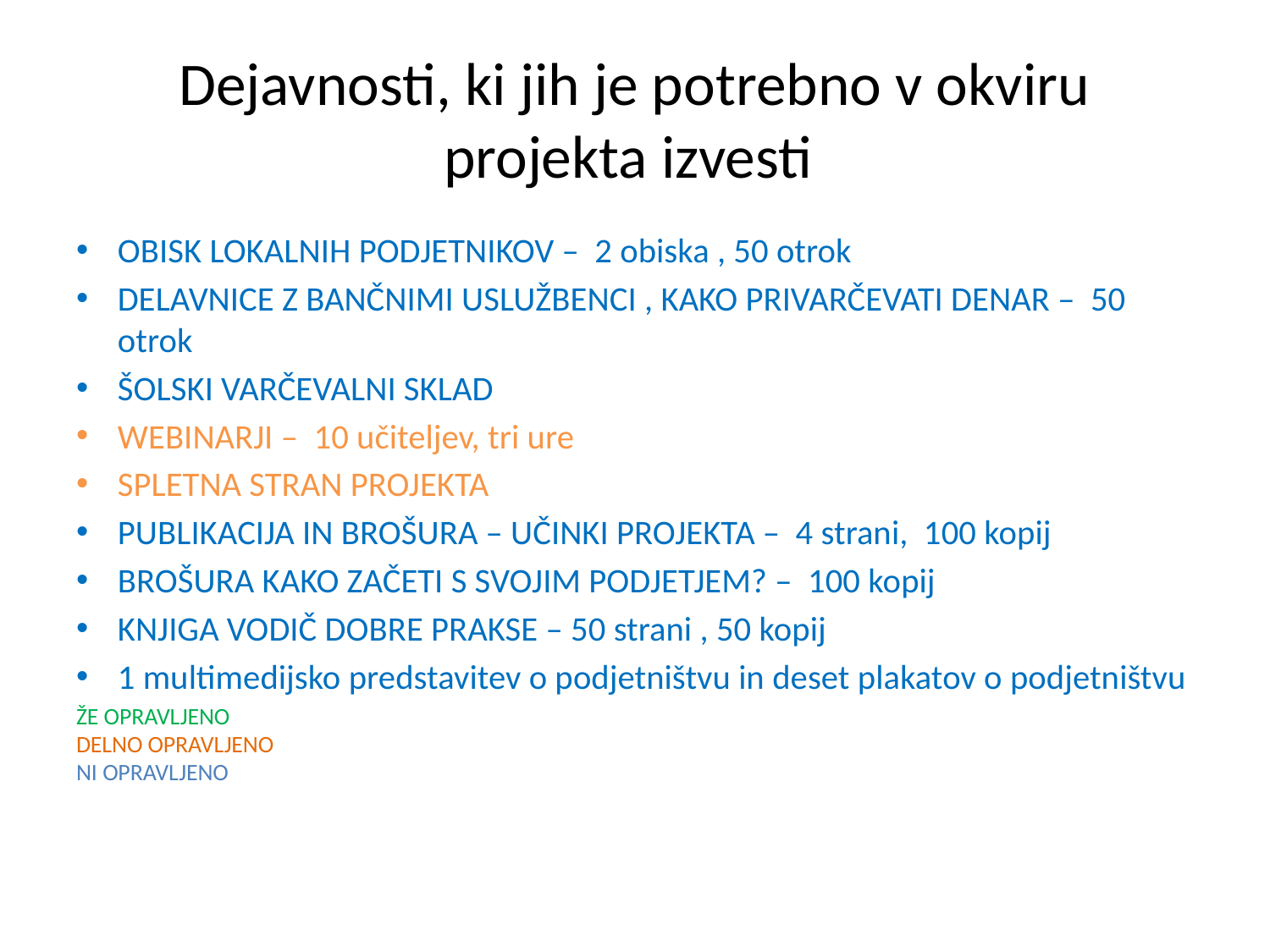

# Dejavnosti, ki jih je potrebno v okviru projekta izvesti
OBISK LOKALNIH PODJETNIKOV –  2 obiska , 50 otrok
DELAVNICE Z BANČNIMI USLUŽBENCI , KAKO PRIVARČEVATI DENAR –  50 otrok
ŠOLSKI VARČEVALNI SKLAD
WEBINARJI –  10 učiteljev, tri ure
SPLETNA STRAN PROJEKTA
PUBLIKACIJA IN BROŠURA – UČINKI PROJEKTA –  4 strani,  100 kopij
BROŠURA KAKO ZAČETI S SVOJIM PODJETJEM? –  100 kopij
KNJIGA VODIČ DOBRE PRAKSE – 50 strani , 50 kopij
1 multimedijsko predstavitev o podjetništvu in deset plakatov o podjetništvu
ŽE OPRAVLJENO
DELNO OPRAVLJENO
NI OPRAVLJENO